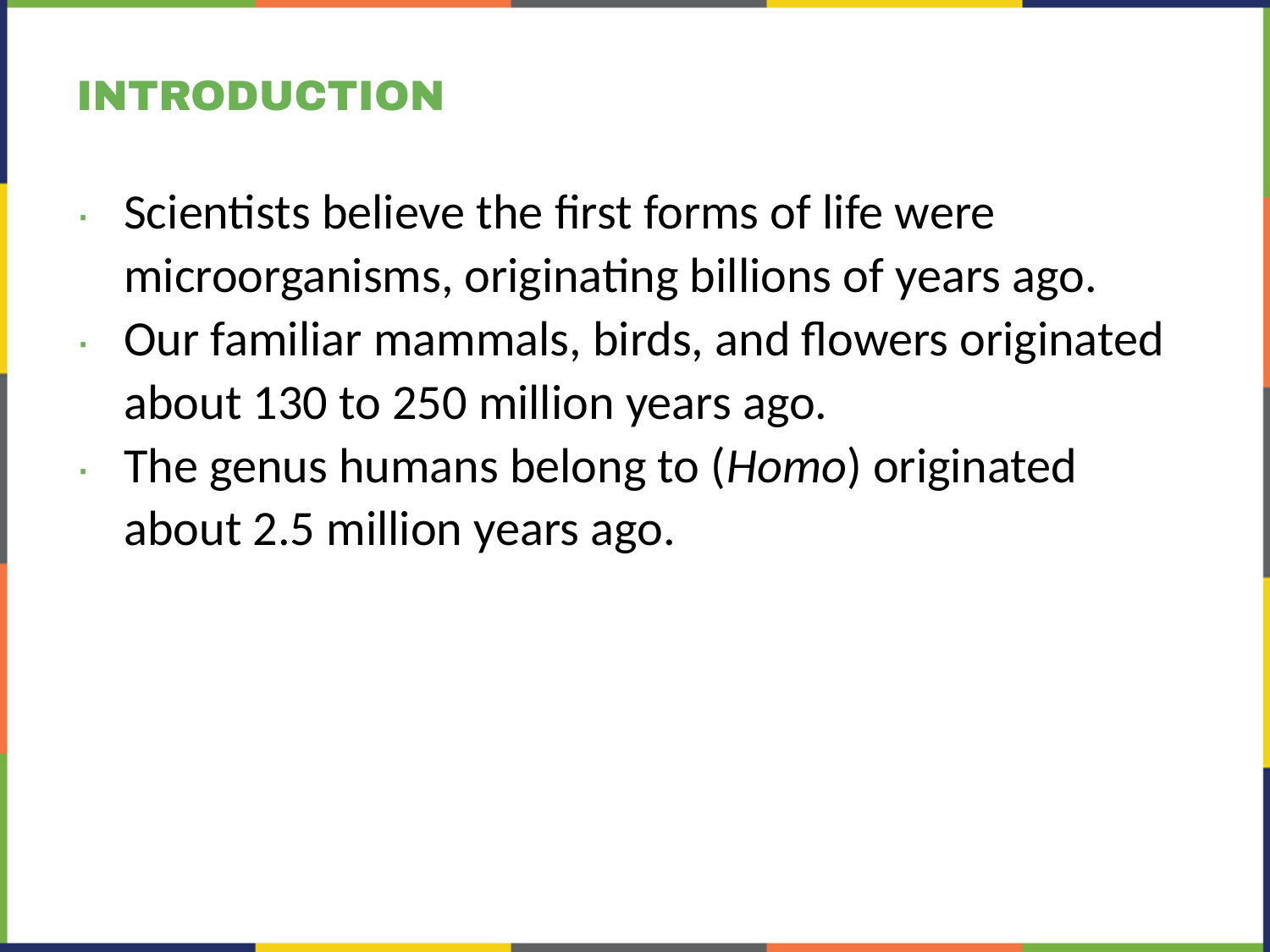

# INTRODUCTION
Scientists believe the first forms of life were microorganisms, originating billions of years ago.
Our familiar mammals, birds, and flowers originated about 130 to 250 million years ago.
The genus humans belong to (Homo) originated about 2.5 million years ago.